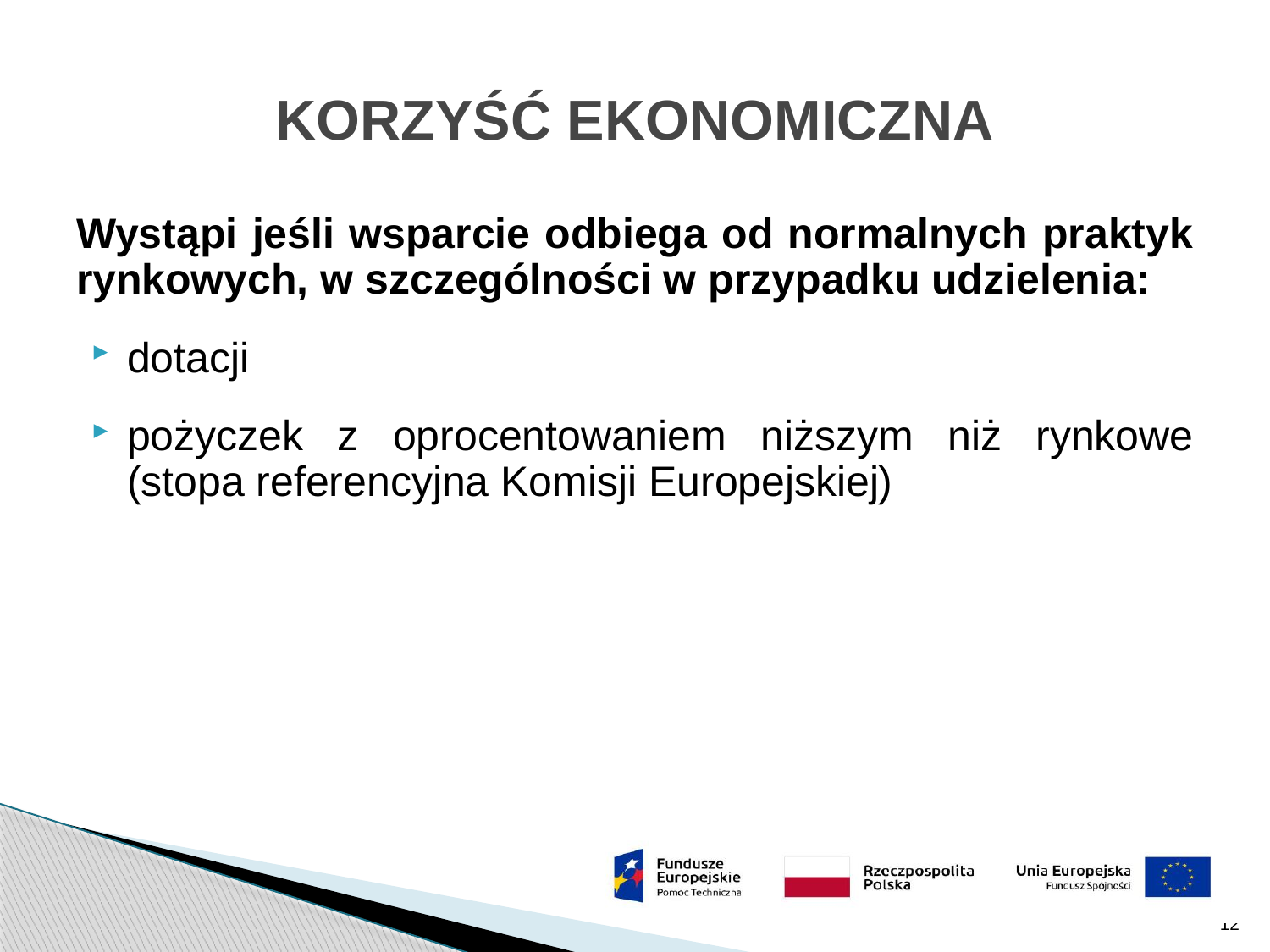

# KORZYŚĆ EKONOMICZNA
Wystąpi jeśli wsparcie odbiega od normalnych praktyk rynkowych, w szczególności w przypadku udzielenia:
dotacji
pożyczek z oprocentowaniem niższym niż rynkowe (stopa referencyjna Komisji Europejskiej)

12